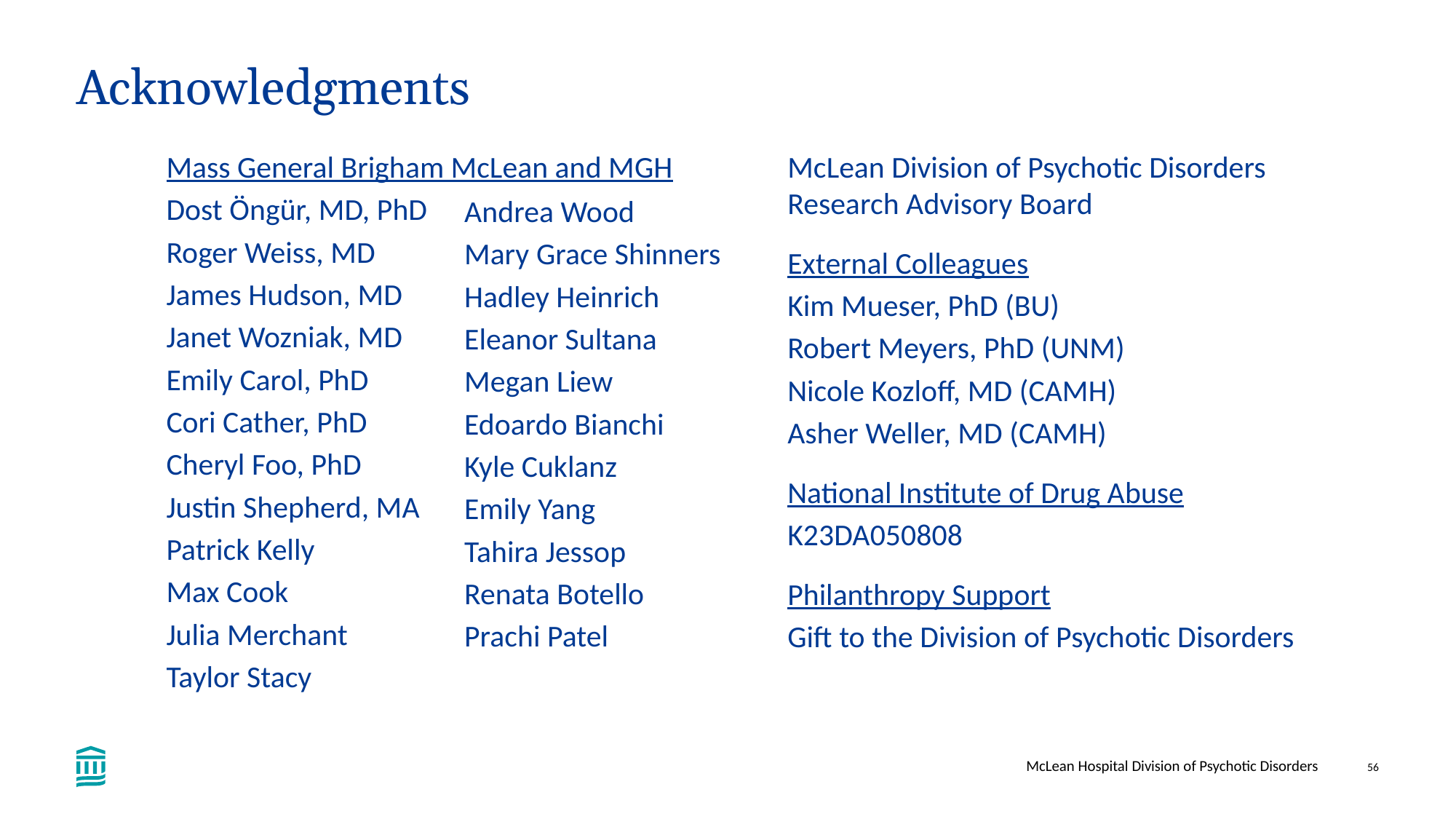

# Acknowledgments
Mass General Brigham McLean and MGH
Dost Öngür, MD, PhD
Roger Weiss, MD
James Hudson, MD
Janet Wozniak, MD
Emily Carol, PhD
Cori Cather, PhD
Cheryl Foo, PhD
Justin Shepherd, MA
Patrick Kelly
Max Cook
Julia Merchant
Taylor Stacy

McLean Division of Psychotic Disorders Research Advisory Board

External Colleagues
Kim Mueser, PhD (BU)
Robert Meyers, PhD (UNM)
Nicole Kozloff, MD (CAMH)
Asher Weller, MD (CAMH)

National Institute of Drug Abuse
K23DA050808

Philanthropy Support
Gift to the Division of Psychotic Disorders

Andrea Wood
Mary Grace Shinners
Hadley Heinrich
Eleanor Sultana
Megan Liew
Edoardo Bianchi
Kyle Cuklanz
Emily Yang
Tahira Jessop
Renata Botello
Prachi Patel

McLean Hospital Division of Psychotic Disorders